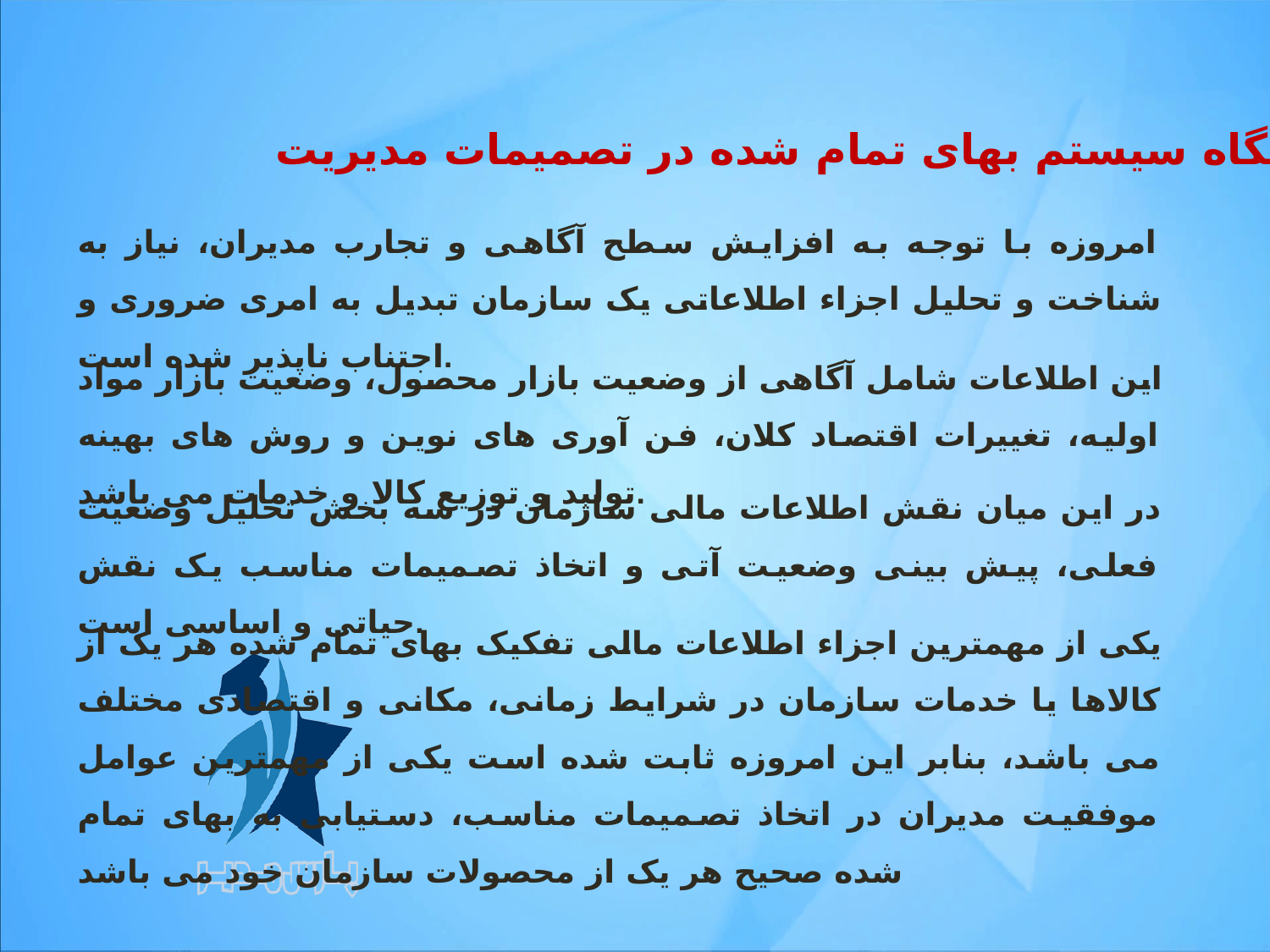

جایگاه سیستم بهای تمام شده در تصمیمات مدیریت
امروزه با توجه به افزایش سطح آگاهی و تجارب مدیران، نیاز به شناخت و تحلیل اجزاء اطلاعاتی یک سازمان تبدیل به امری ضروری و اجتناب ناپذیر شده است.

این اطلاعات شامل آگاهی از وضعیت بازار محصول، وضعیت بازار مواد اولیه، تغییرات اقتصاد کلان، فن آوری های نوین و روش های بهینه تولید و توزیع کالا و خدمات می باشد.
در این میان نقش اطلاعات مالی سازمان در سه بخش تحلیل وضعیت فعلی، پیش بینی وضعیت آتی و اتخاذ تصمیمات مناسب یک نقش حیاتی و اساسی است.
یکی از مهمترین اجزاء اطلاعات مالی تفکیک بهای تمام شده هر یک از کالاها یا خدمات سازمان در شرایط زمانی، مکانی و اقتصادی مختلف می باشد، بنابر این امروزه ثابت شده است یکی از مهمترین عوامل موفقیت مدیران در اتخاذ تصمیمات مناسب، دستیابی به بهای تمام شده صحیح هر یک از محصولات سازمان خود می باشد